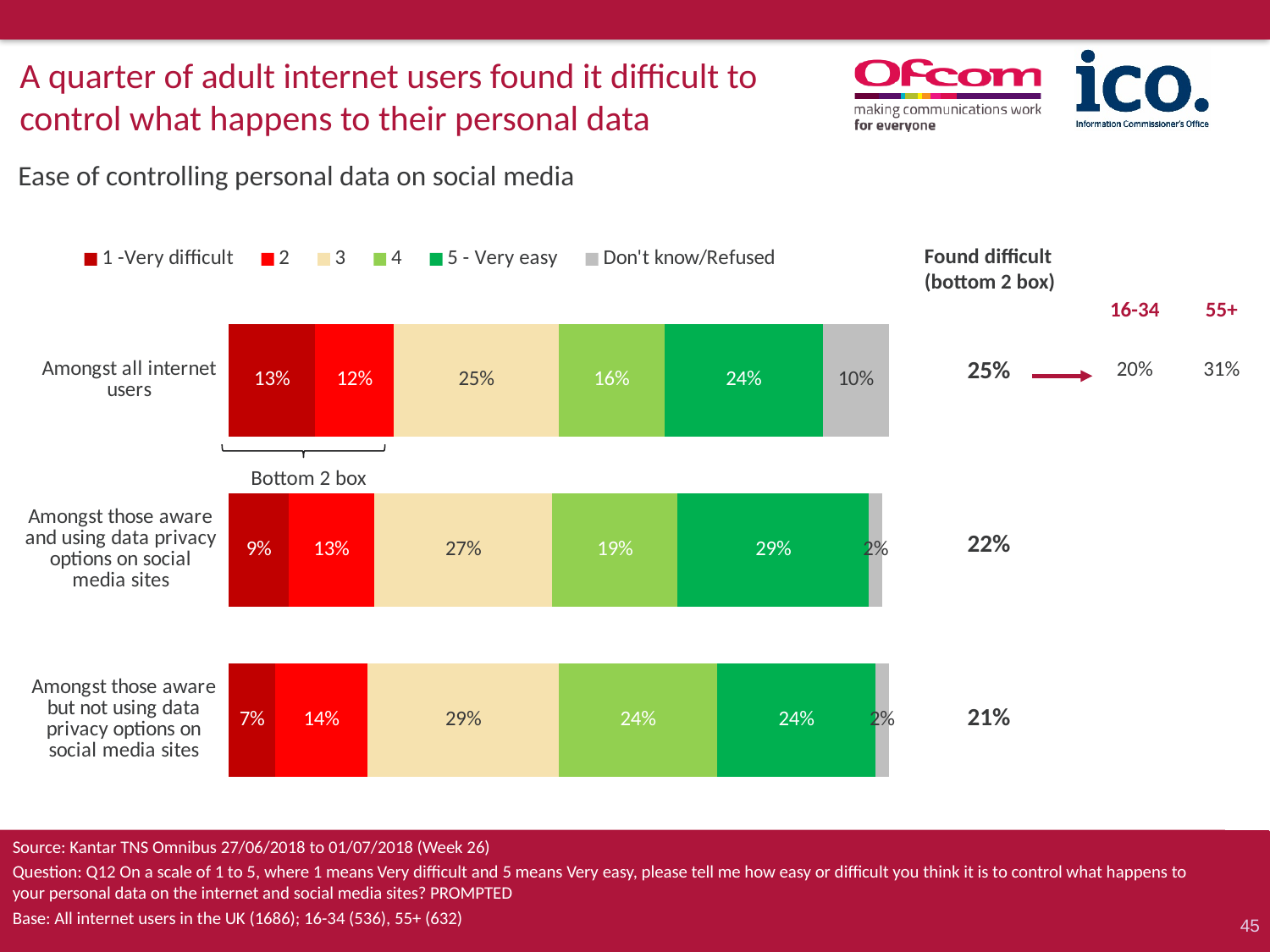

A quarter of adult internet users found it difficult to control what happens to their personal data
# Ease of controlling personal data on social media

### Chart

| Category | 1 -Very difficult | 2 | 3 | 4 | 5 - Very easy | Don't know/Refused |
|---|---|---|---|---|---|---|
| Amongst all internet users | 0.13 | 0.12 | 0.25 | 0.16 | 0.24 | 0.1 |
| Amongst those aware and using data privacy options on social media sites | 0.09 | 0.13 | 0.27 | 0.19 | 0.29 | 0.02 |
| Amongst those aware but not using data privacy options on social media sites | 0.07 | 0.14 | 0.29 | 0.24 | 0.24 | 0.02 |
Found difficult
(bottom 2 box)
| 16-34 | 55+ |
| --- | --- |
| 20% | 31% |
| 25% |
| --- |
| 22% |
| 21% |

Bottom 2 box
Source: Kantar TNS Omnibus 27/06/2018 to 01/07/2018 (Week 26)
Question: Q12 On a scale of 1 to 5, where 1 means Very difficult and 5 means Very easy, please tell me how easy or difficult you think it is to control what happens to your personal data on the internet and social media sites? PROMPTED
Base: All internet users in the UK (1686); 16-34 (536), 55+ (632)